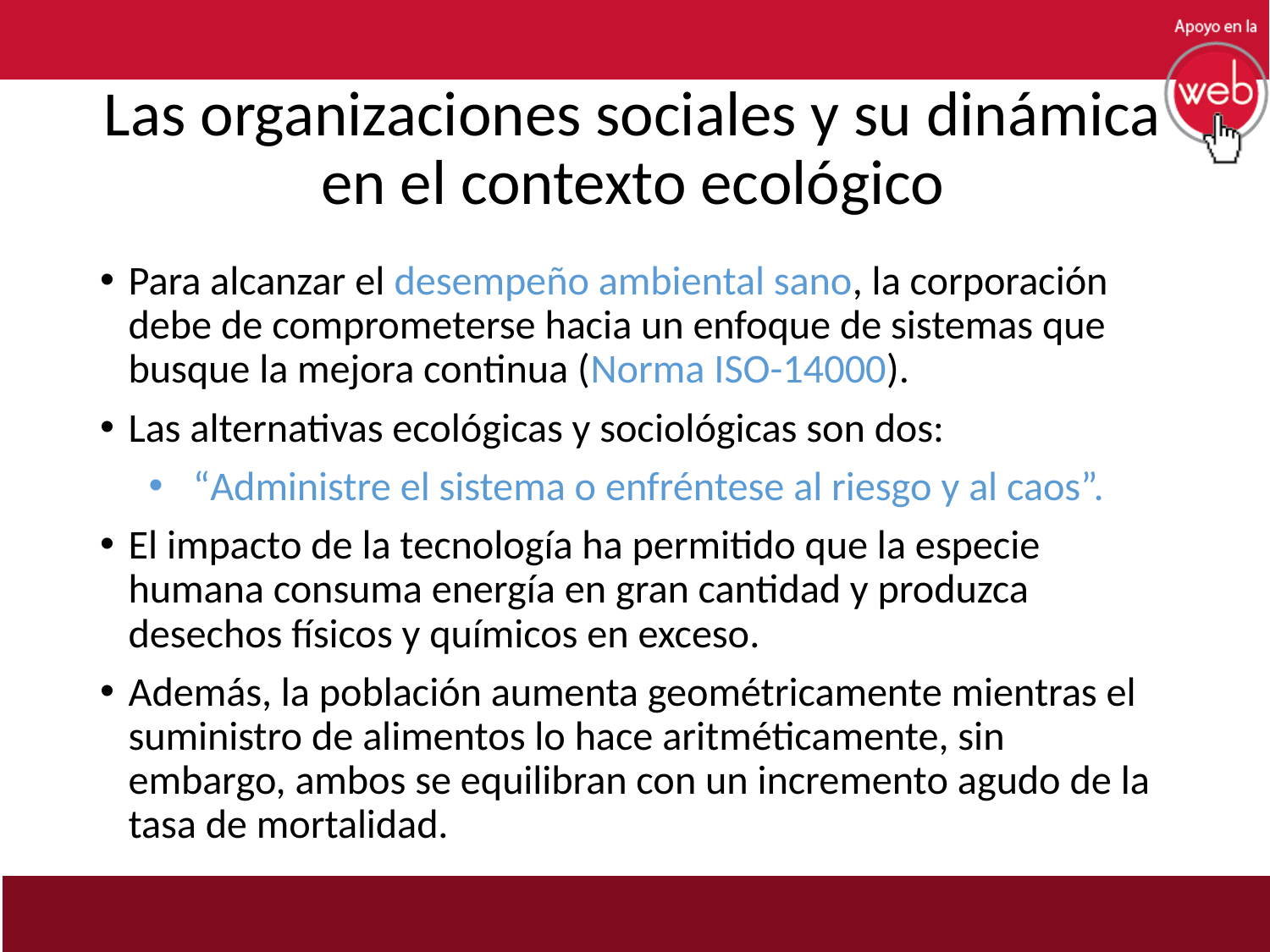

# Las organizaciones sociales y su dinámica en el contexto ecológico
Para alcanzar el desempeño ambiental sano, la corporación debe de comprometerse hacia un enfoque de sistemas que busque la mejora continua (Norma ISO-14000).
Las alternativas ecológicas y sociológicas son dos:
“Administre el sistema o enfréntese al riesgo y al caos”.
El impacto de la tecnología ha permitido que la especie humana consuma energía en gran cantidad y produzca desechos físicos y químicos en exceso.
Además, la población aumenta geométricamente mientras el suministro de alimentos lo hace aritméticamente, sin embargo, ambos se equilibran con un incremento agudo de la tasa de mortalidad.